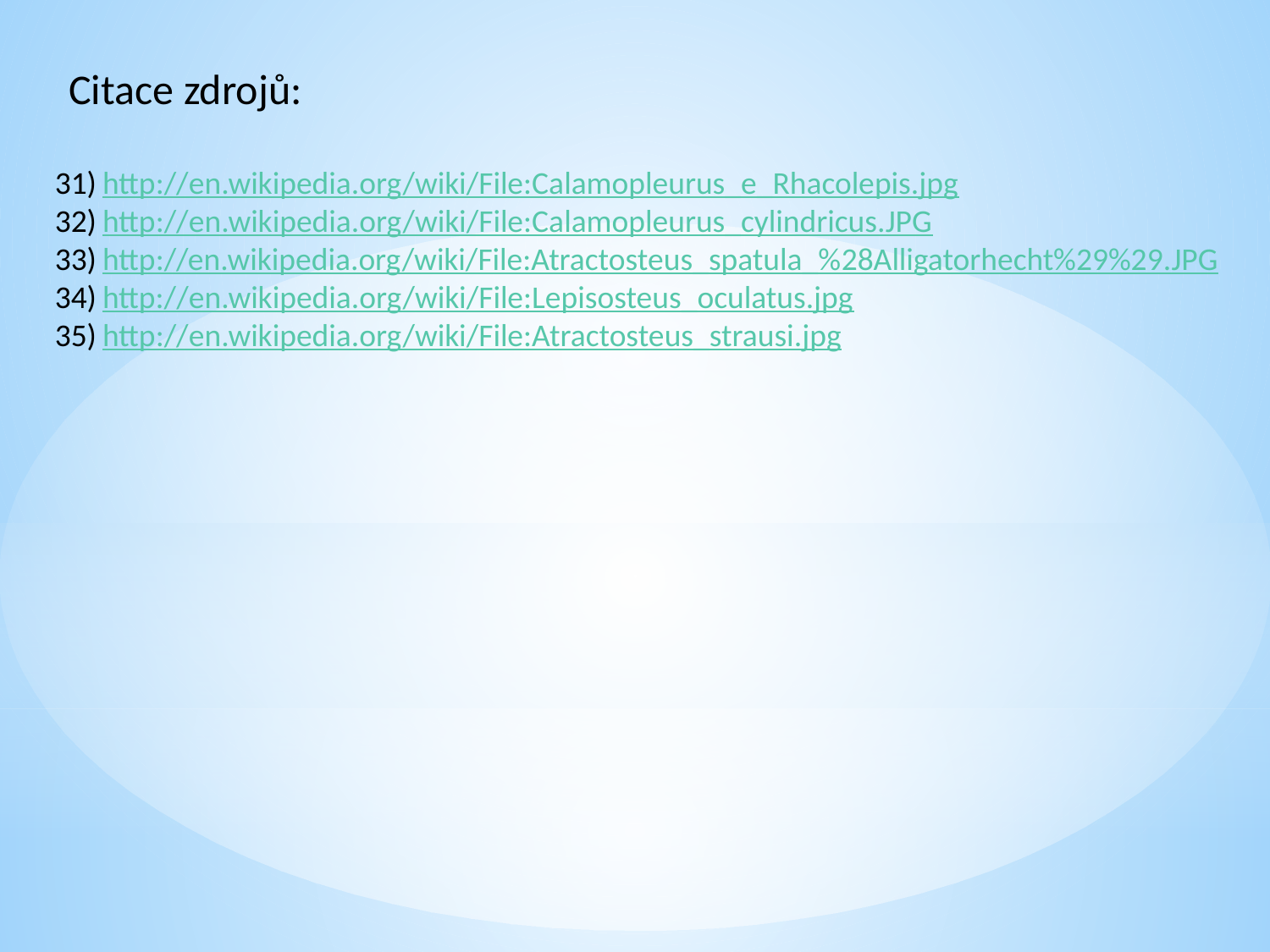

Citace zdrojů:
http://en.wikipedia.org/wiki/File:Calamopleurus_e_Rhacolepis.jpg
http://en.wikipedia.org/wiki/File:Calamopleurus_cylindricus.JPG
http://en.wikipedia.org/wiki/File:Atractosteus_spatula_%28Alligatorhecht%29%29.JPG
http://en.wikipedia.org/wiki/File:Lepisosteus_oculatus.jpg
http://en.wikipedia.org/wiki/File:Atractosteus_strausi.jpg